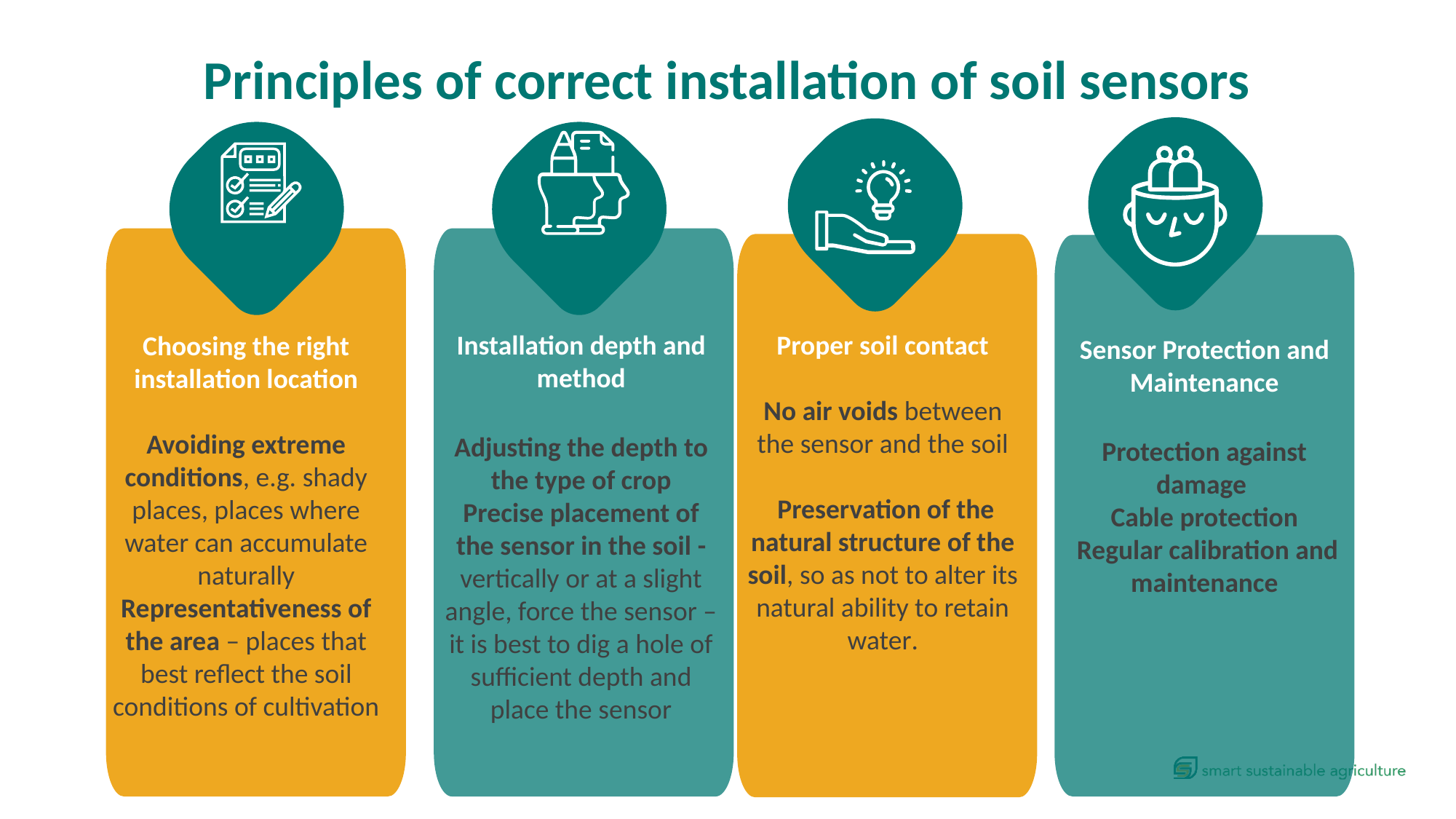

Principles of correct installation of soil sensors

Installation depth and method

Adjusting the depth to the type of crop
Precise placement of the sensor in the soil - vertically or at a slight angle, force the sensor – it is best to dig a hole of sufficient depth and place the sensor
Proper soil contact

No air voids between the sensor and the soil

 Preservation of the natural structure of the soil, so as not to alter its natural ability to retain water.
Choosing the right installation location

Avoiding extreme conditions, e.g. shady places, places where water can accumulate naturally
Representativeness of the area – places that best reflect the soil conditions of cultivation
Sensor Protection and Maintenance

Protection against damage
 Cable protection
 Regular calibration and maintenance